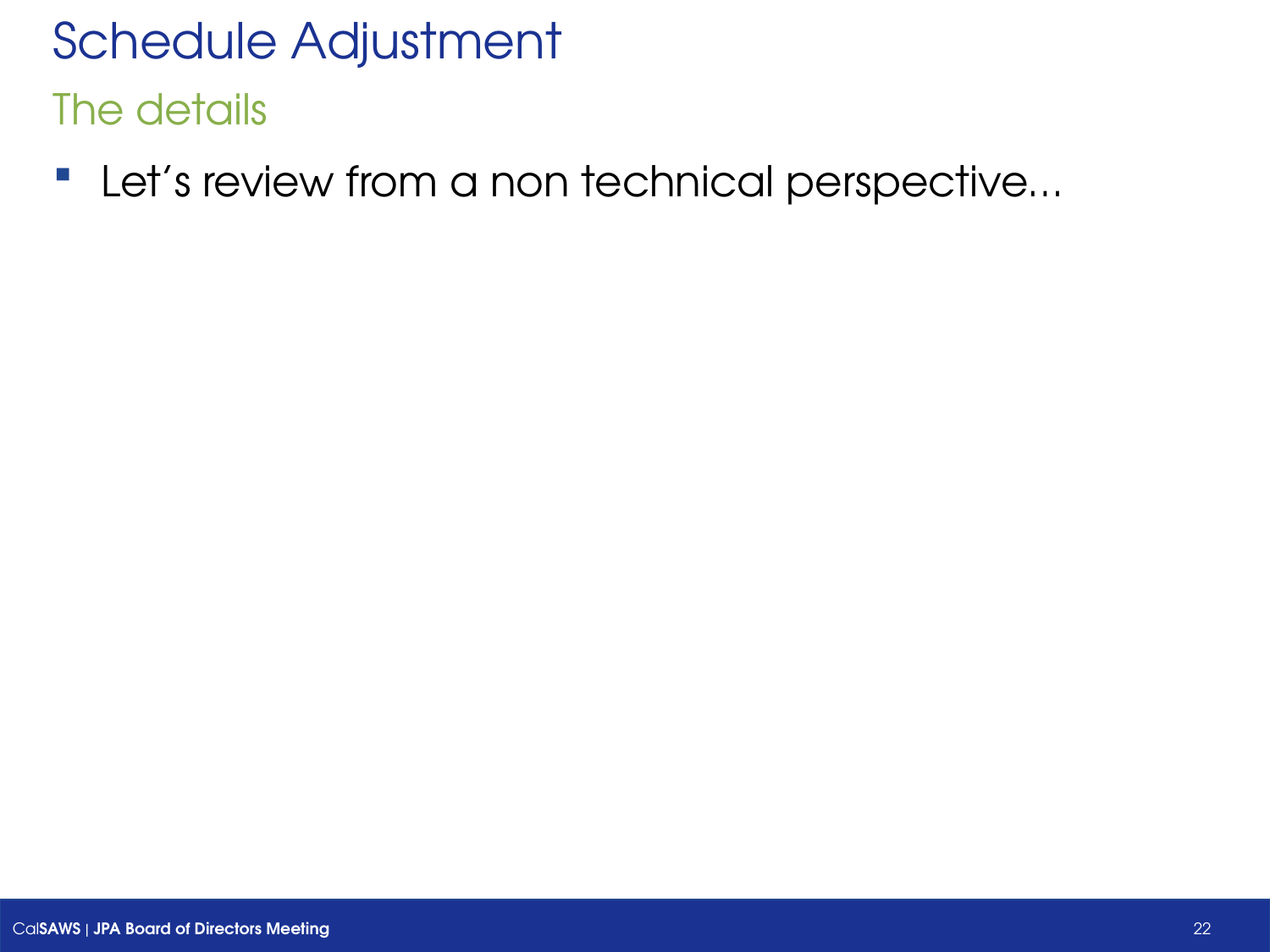

# Schedule Adjustment
The details
Let’s review from a non technical perspective…